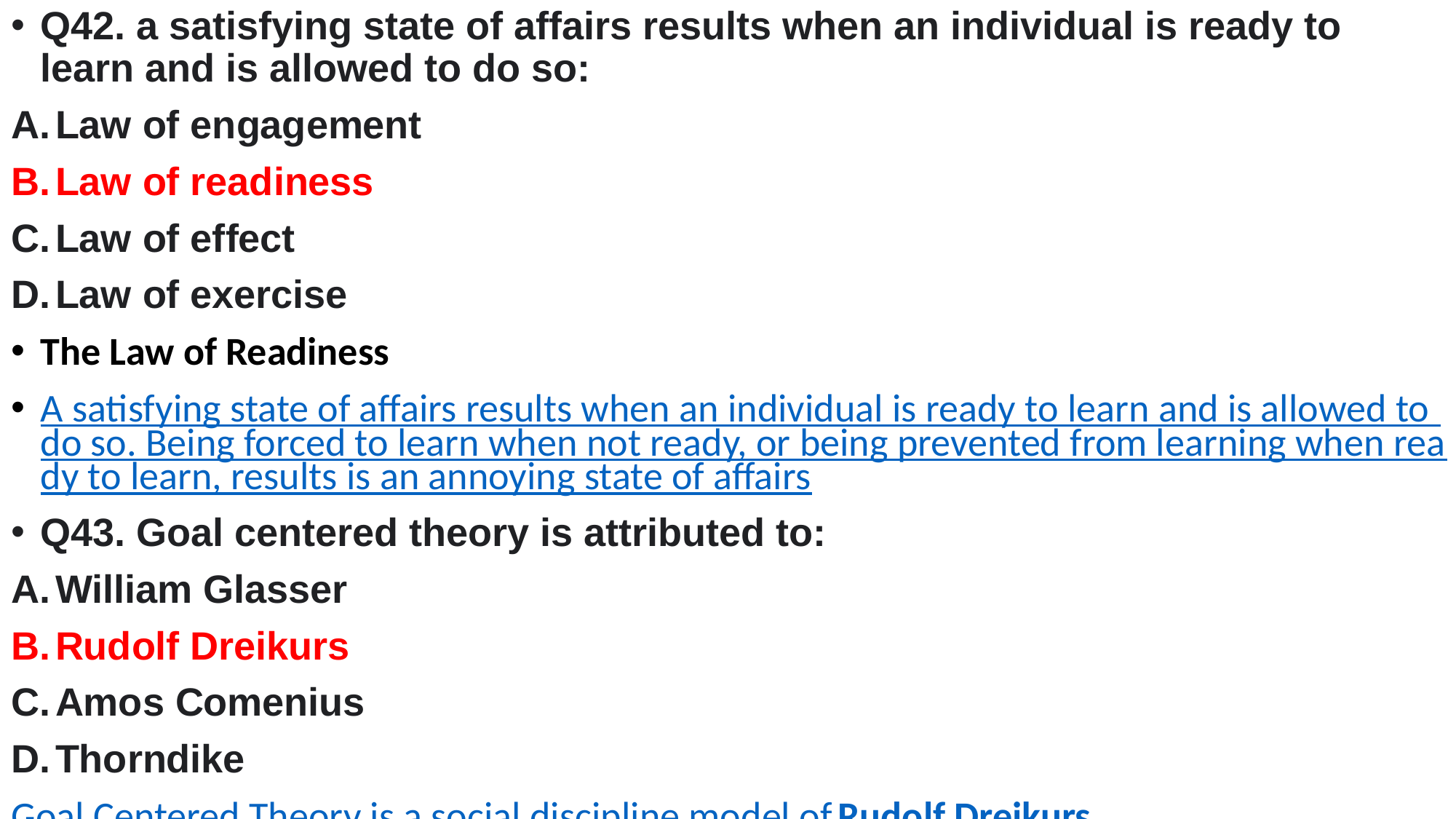

Q42. a satisfying state of affairs results when an individual is ready to learn and is allowed to do so:
Law of engagement
Law of readiness
Law of effect
Law of exercise
The Law of Readiness
A satisfying state of affairs results when an individual is ready to learn and is allowed to do so. Being forced to learn when not ready, or being prevented from learning when ready to learn, results is an annoying state of affairs
Q43. Goal centered theory is attributed to:
William Glasser
Rudolf Dreikurs
Amos Comenius
Thorndike
Goal Centered Theory is a social discipline model of Rudolf Dreikurs that was influenced by social phycologist Alfred Alder (Old Dominion University, 2016)